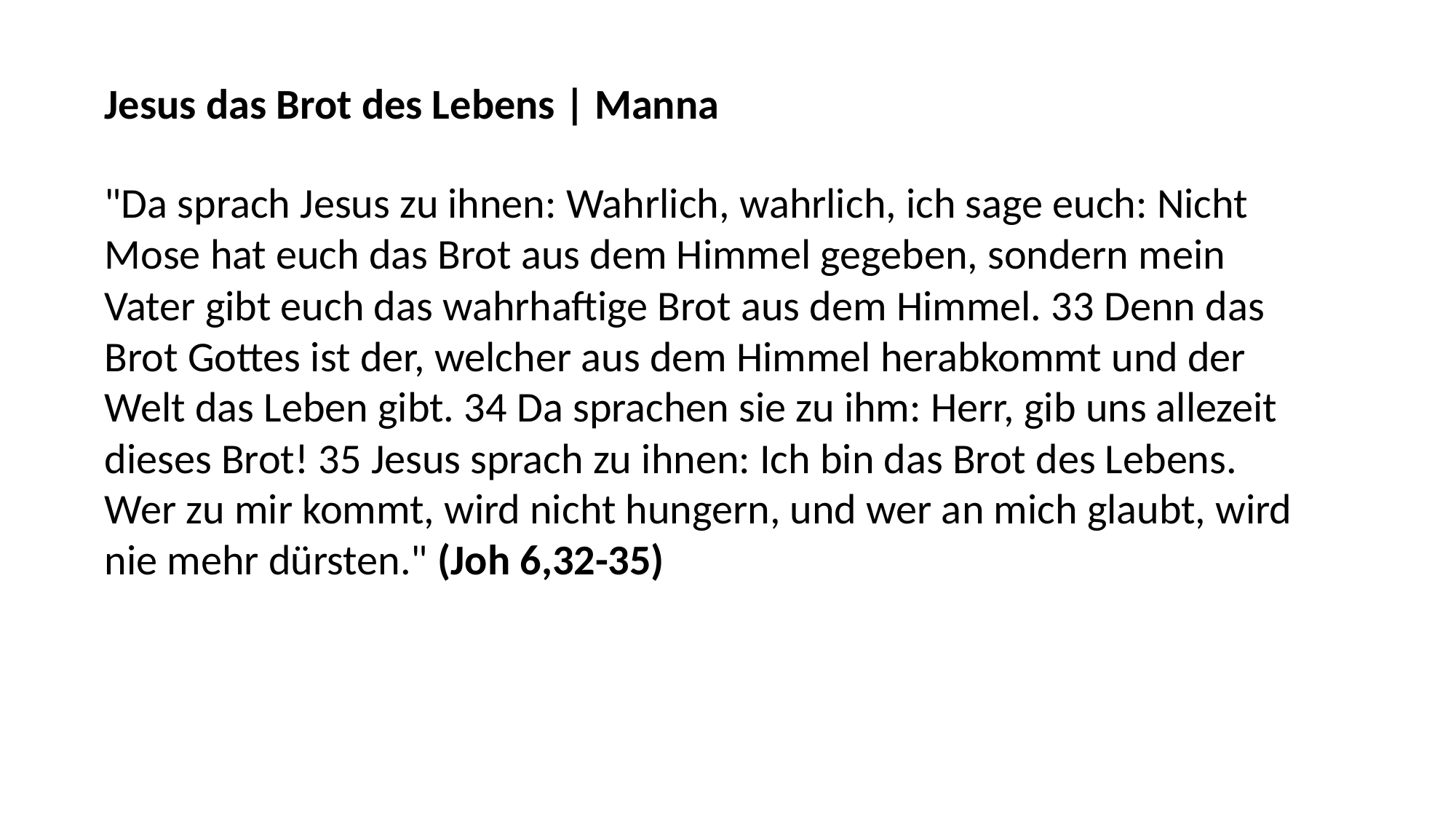

Jesus das Brot des Lebens | Manna
"Da sprach Jesus zu ihnen: Wahrlich, wahrlich, ich sage euch: Nicht Mose hat euch das Brot aus dem Himmel gegeben, sondern mein Vater gibt euch das wahrhaftige Brot aus dem Himmel. 33 Denn das Brot Gottes ist der, welcher aus dem Himmel herabkommt und der Welt das Leben gibt. 34 Da sprachen sie zu ihm: Herr, gib uns allezeit dieses Brot! 35 Jesus sprach zu ihnen: Ich bin das Brot des Lebens. Wer zu mir kommt, wird nicht hungern, und wer an mich glaubt, wird nie mehr dürsten." (Joh 6,32-35)